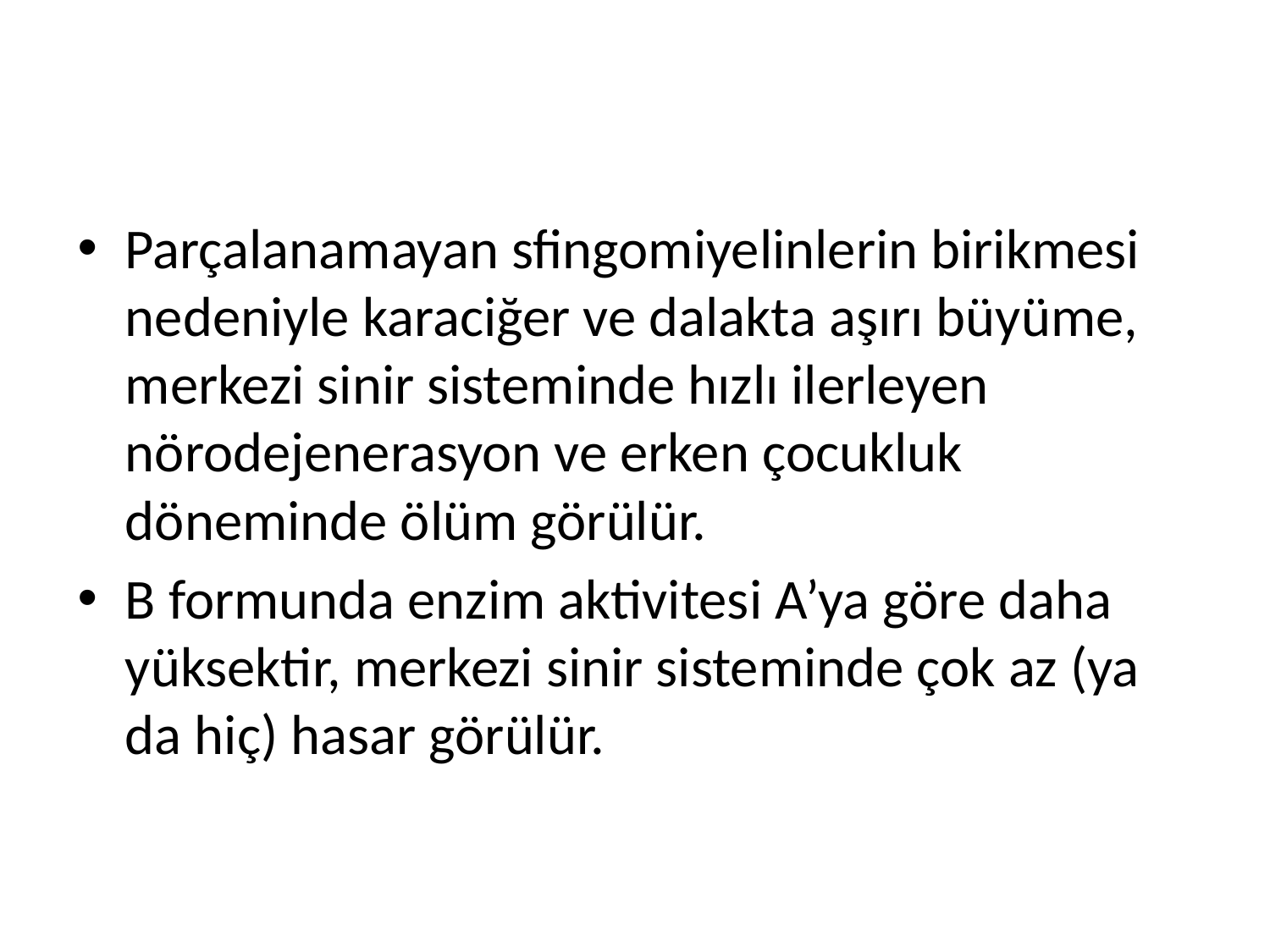

Parçalanamayan sfingomiyelinlerin birikmesi nedeniyle karaciğer ve dalakta aşırı büyüme, merkezi sinir sisteminde hızlı ilerleyen nörodejenerasyon ve erken çocukluk döneminde ölüm görülür.
B formunda enzim aktivitesi A’ya göre daha yüksektir, merkezi sinir sisteminde çok az (ya da hiç) hasar görülür.